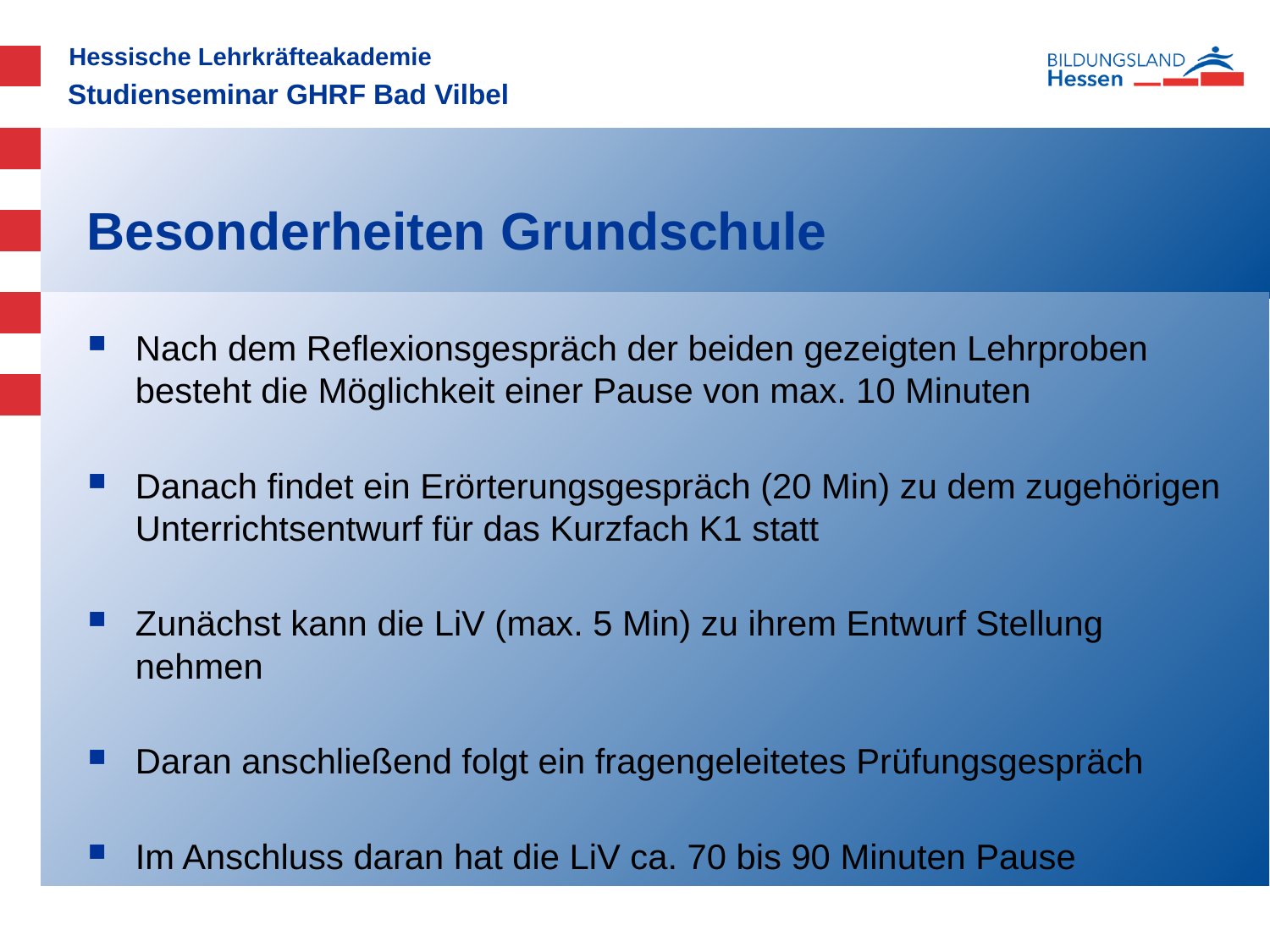

Studienseminar GHRF Bad Vilbel
# Besonderheiten Grundschule
Nach dem Reflexionsgespräch der beiden gezeigten Lehrproben besteht die Möglichkeit einer Pause von max. 10 Minuten

Danach findet ein Erörterungsgespräch (20 Min) zu dem zugehörigen Unterrichtsentwurf für das Kurzfach K1 statt

Zunächst kann die LiV (max. 5 Min) zu ihrem Entwurf Stellung nehmen

Daran anschließend folgt ein fragengeleitetes Prüfungsgespräch

Im Anschluss daran hat die LiV ca. 70 bis 90 Minuten Pause